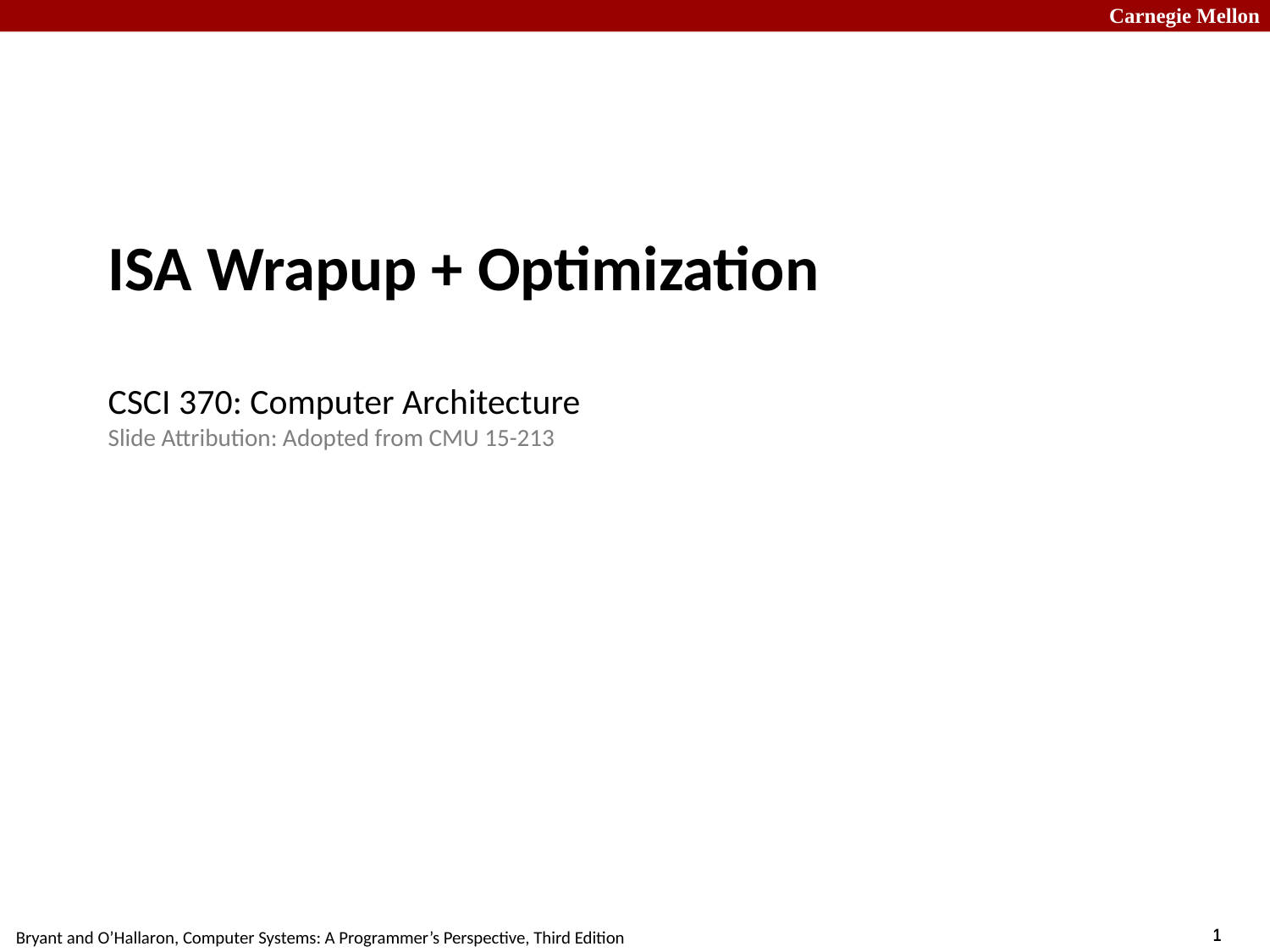

# ISA Wrapup + Optimization CSCI 370: Computer Architecture Slide Attribution: Adopted from CMU 15-213